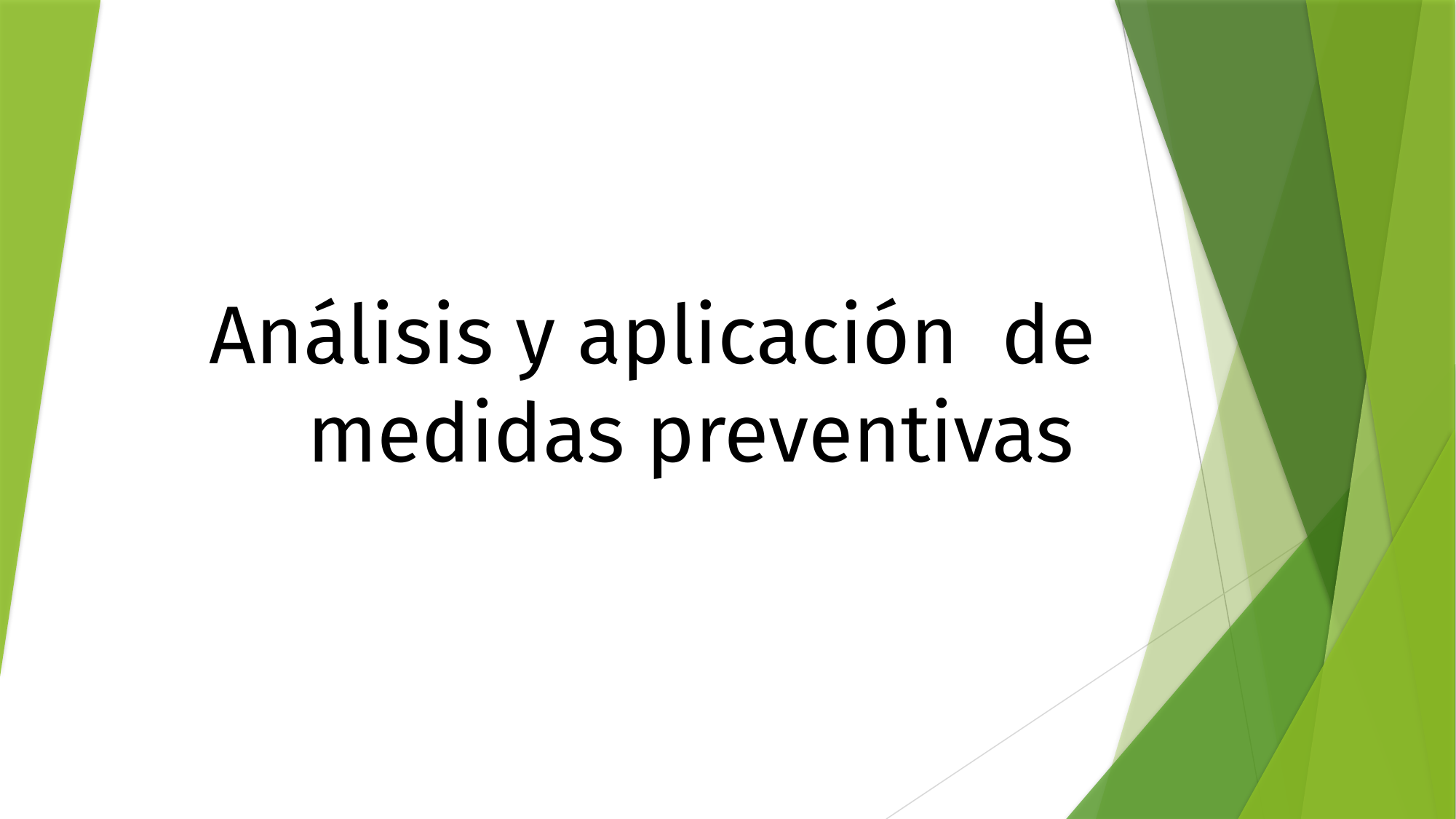

# Análisis y aplicación  de medidas preventivas